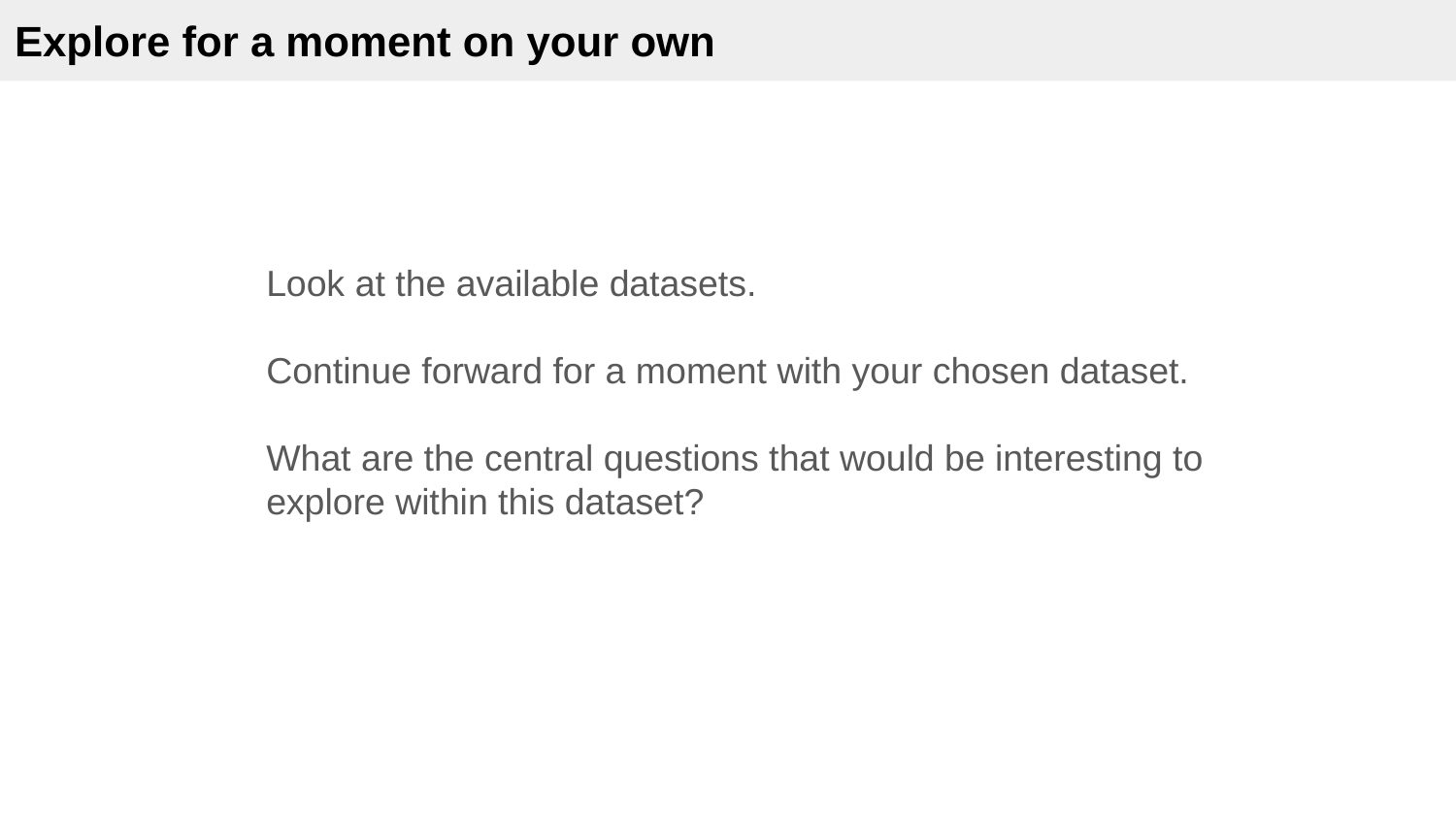

Explore for a moment on your own

Look at the available datasets.

Continue forward for a moment with your chosen dataset.

What are the central questions that would be interesting to explore within this dataset?